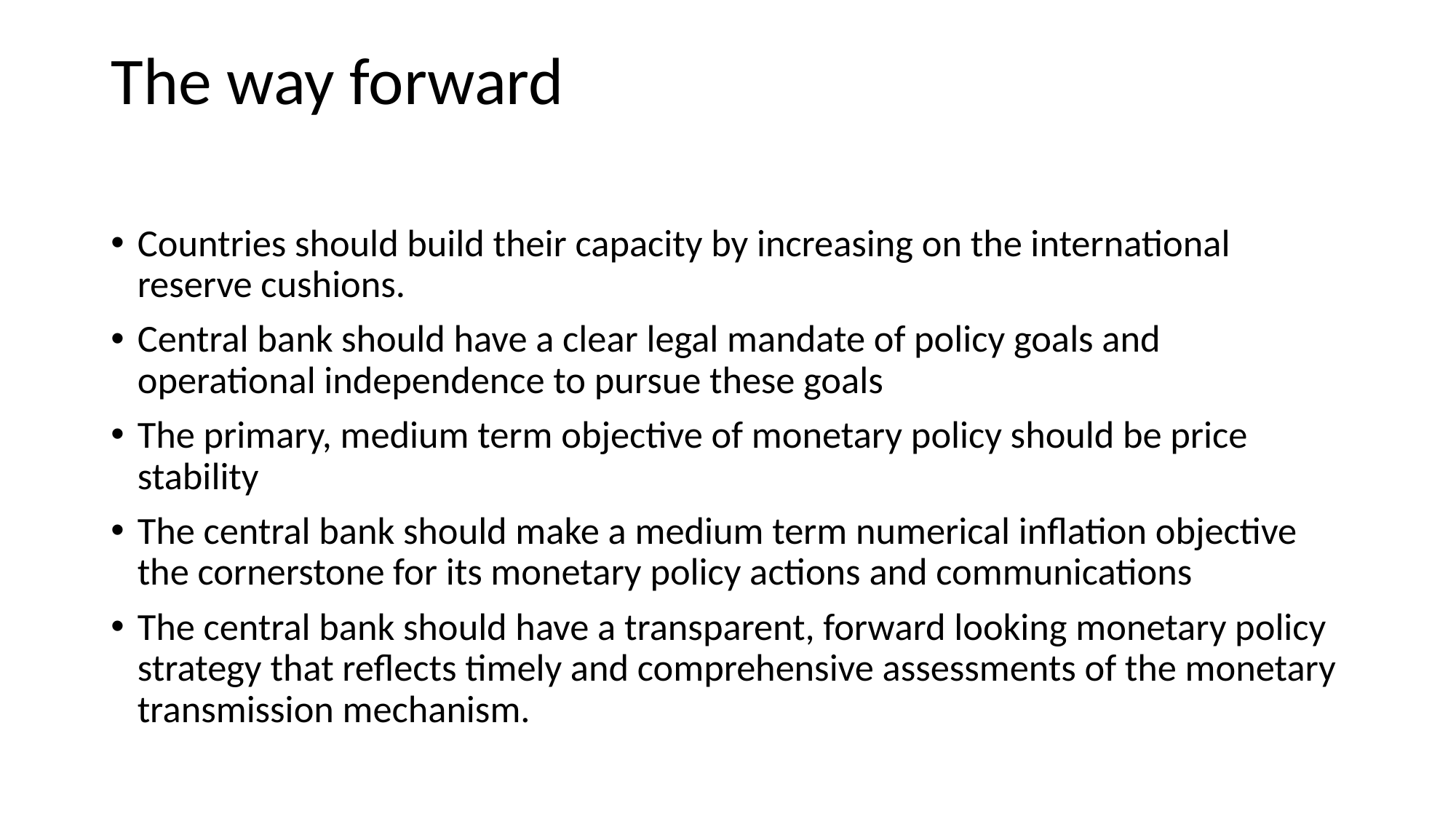

# The way forward
Countries should build their capacity by increasing on the international reserve cushions.
Central bank should have a clear legal mandate of policy goals and operational independence to pursue these goals
The primary, medium term objective of monetary policy should be price stability
The central bank should make a medium term numerical inflation objective the cornerstone for its monetary policy actions and communications
The central bank should have a transparent, forward looking monetary policy strategy that reflects timely and comprehensive assessments of the monetary transmission mechanism.